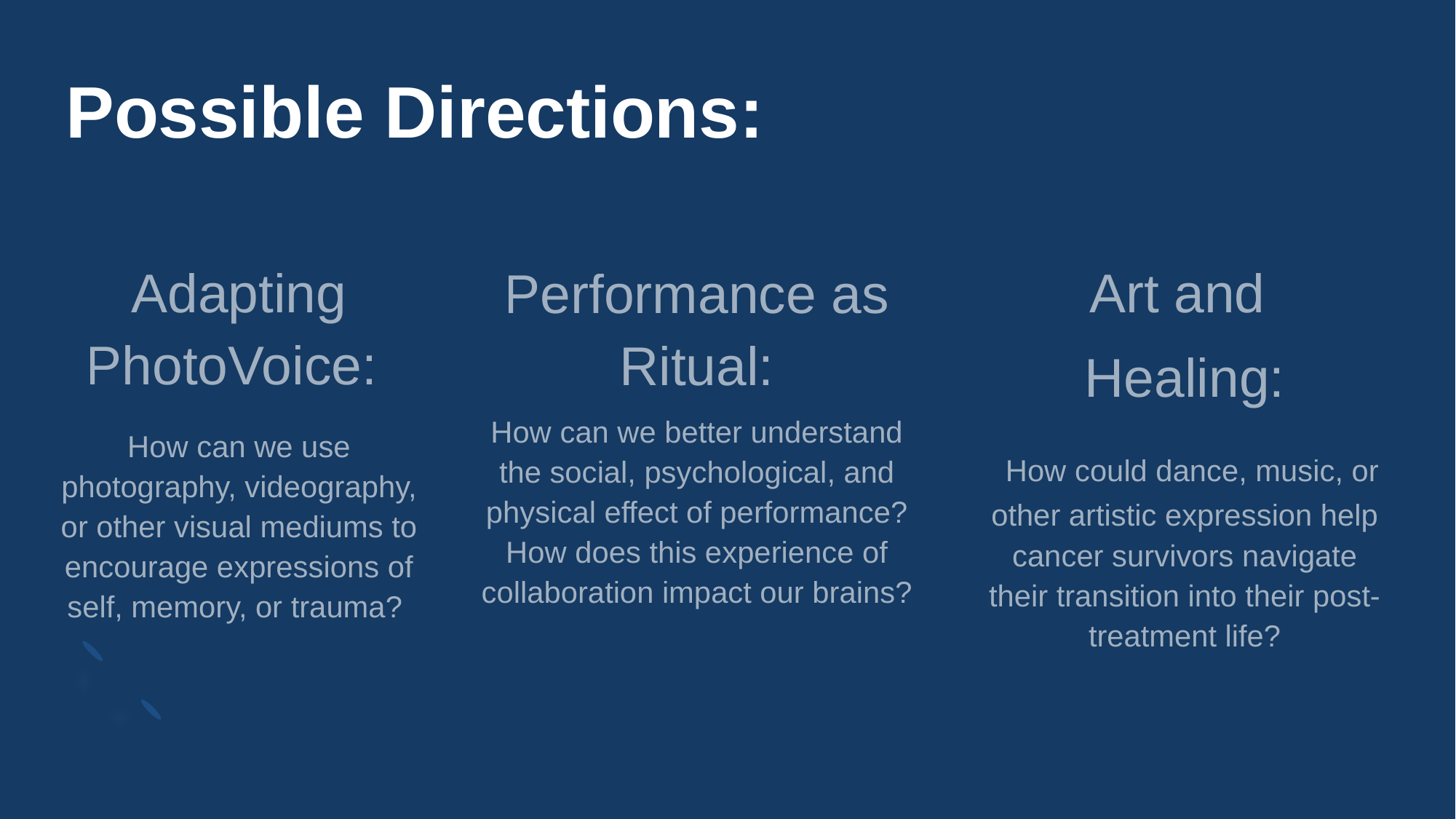

# Possible Directions:
Adapting PhotoVoice:
How can we use photography, videography, or other visual mediums to encourage expressions of self, memory, or trauma?
Art and
Healing:
 How could dance, music, or other artistic expression help cancer survivors navigate their transition into their post-treatment life?
Performance as Ritual:
How can we better understand the social, psychological, and physical effect of performance? How does this experience of collaboration impact our brains?